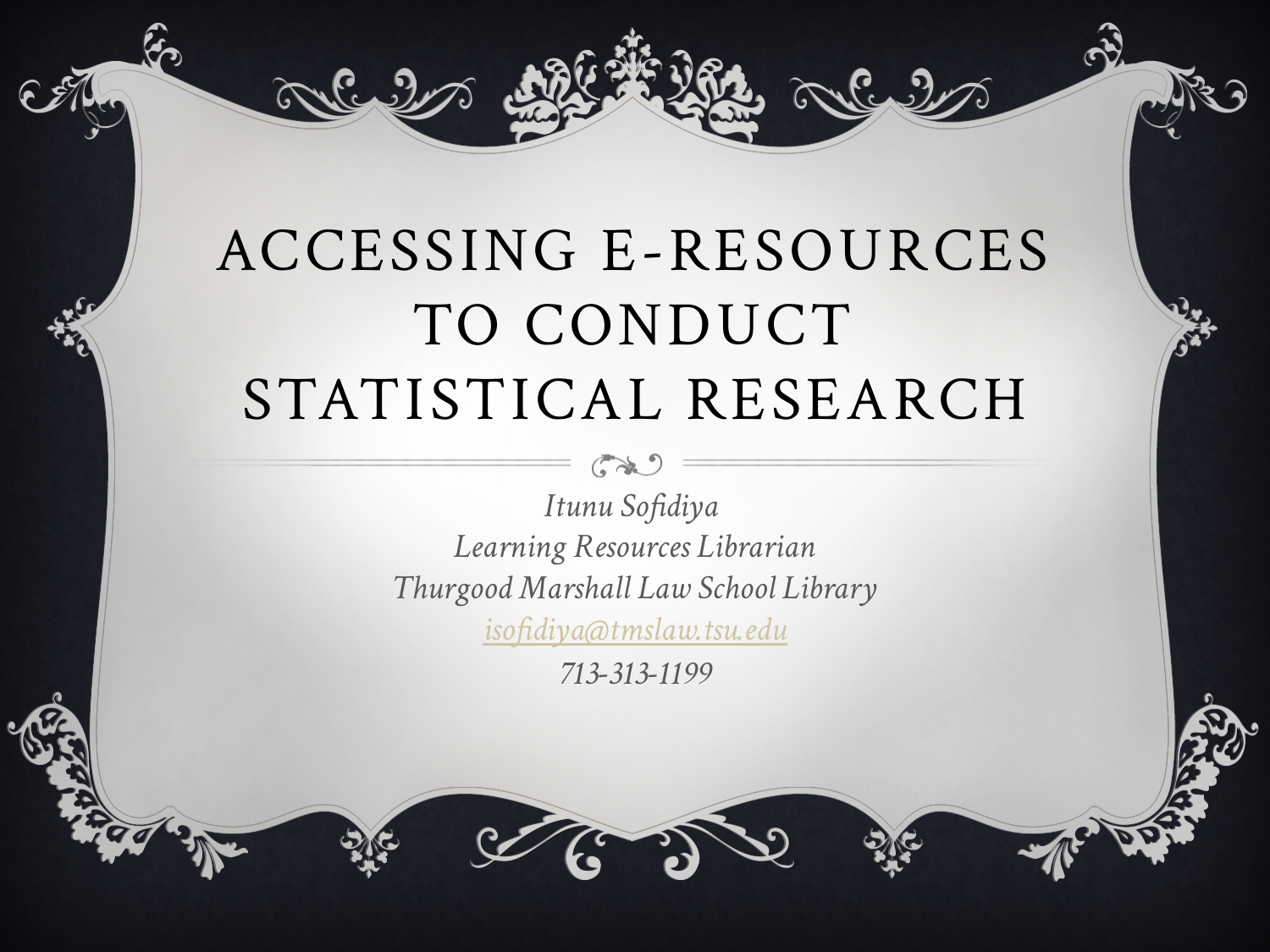

# Accessing E-Resources to Conduct Statistical Research
Itunu Sofidiya
Learning Resources Librarian
Thurgood Marshall Law School Library
isofidiya@tmslaw.tsu.edu
713-313-1199